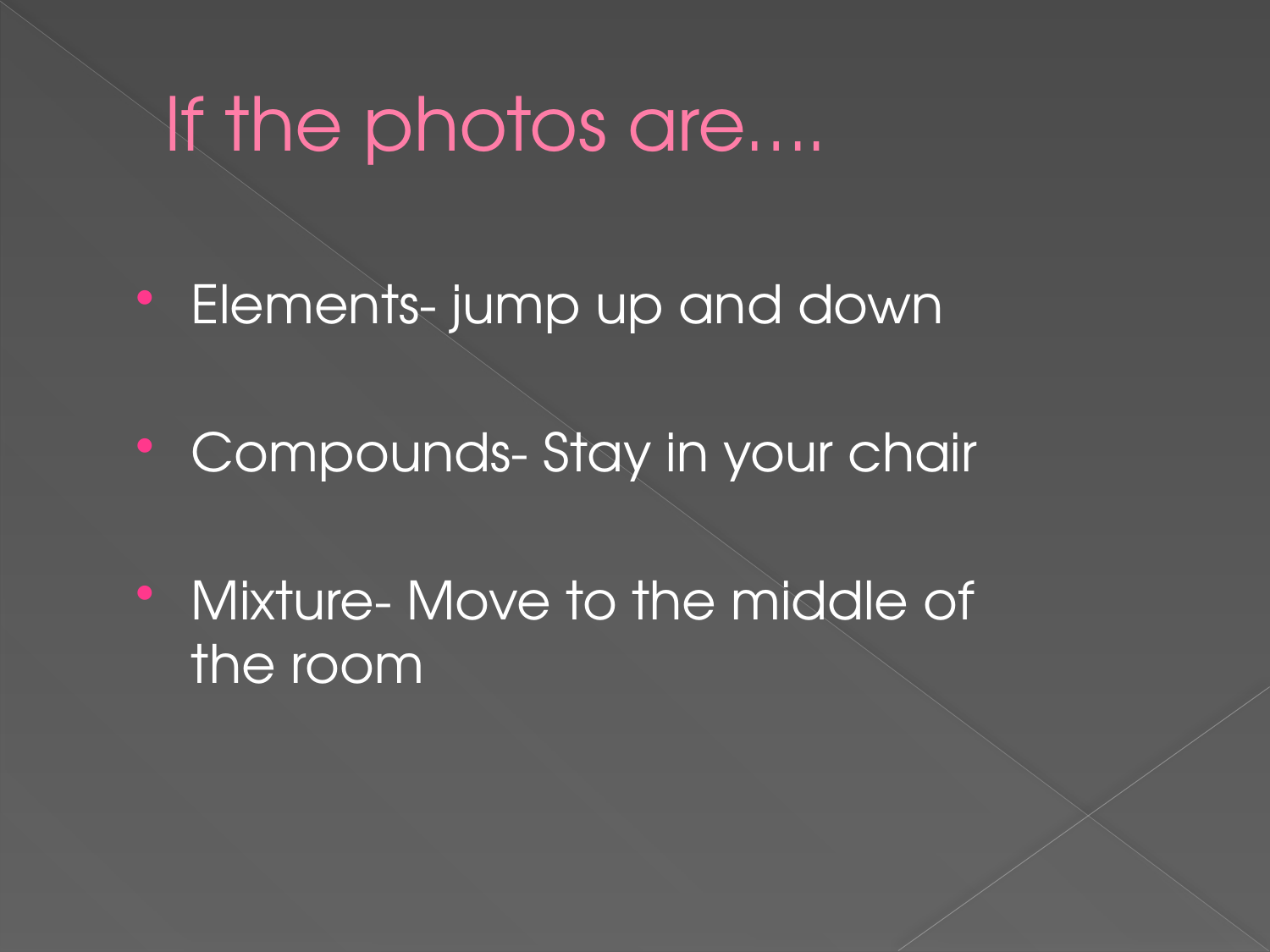

# If the photos are….
Elements- jump up and down

Compounds- Stay in your chair

Mixture- Move to the middle of the room